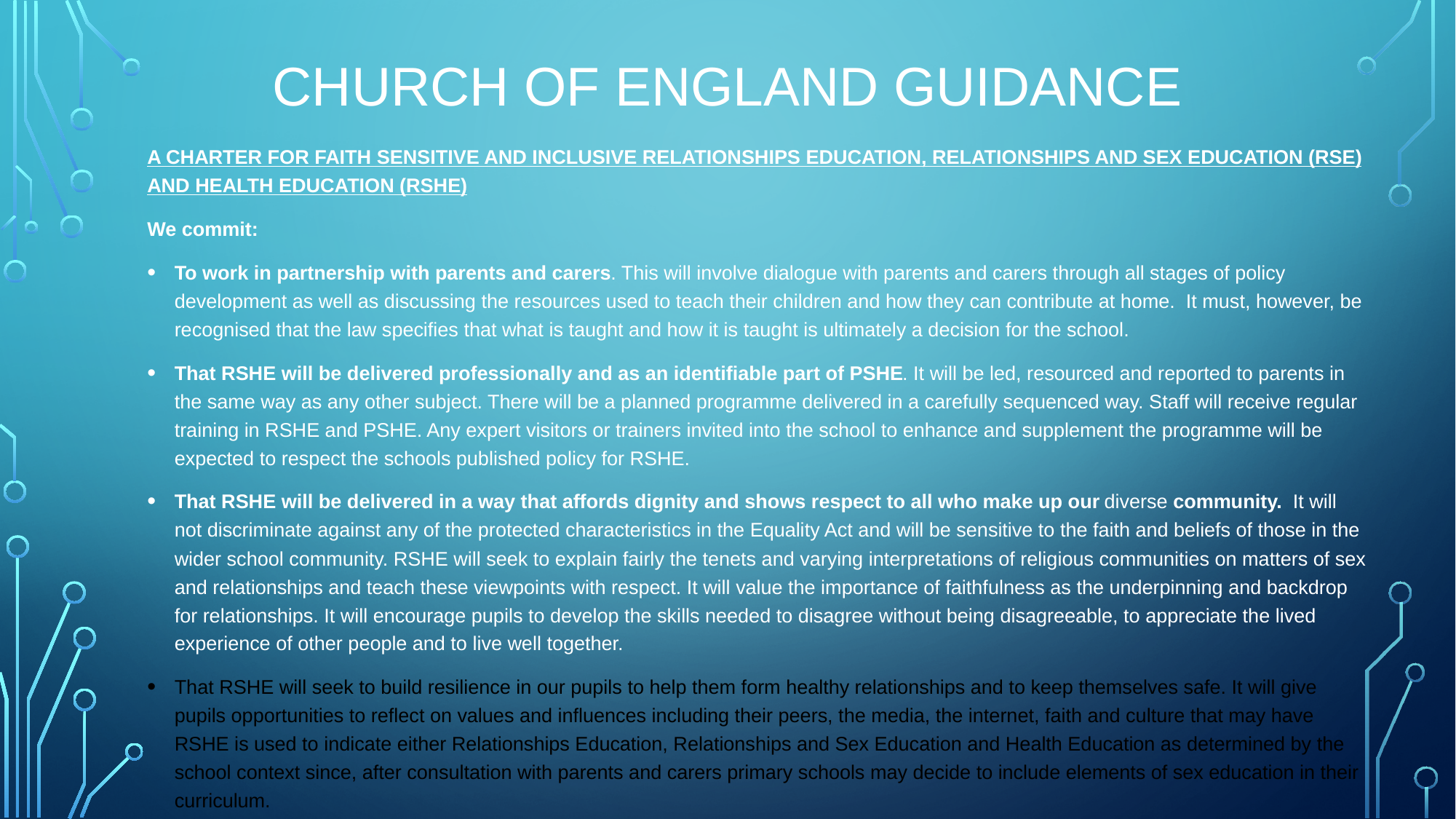

# church of England Guidance
A CHARTER FOR FAITH SENSITIVE AND INCLUSIVE RELATIONSHIPS EDUCATION, RELATIONSHIPS AND SEX EDUCATION (RSE) AND HEALTH EDUCATION (RSHE)
We commit:
To work in partnership with parents and carers. This will involve dialogue with parents and carers through all stages of policy development as well as discussing the resources used to teach their children and how they can contribute at home.  It must, however, be recognised that the law specifies that what is taught and how it is taught is ultimately a decision for the school.
That RSHE will be delivered professionally and as an identifiable part of PSHE. It will be led, resourced and reported to parents in the same way as any other subject. There will be a planned programme delivered in a carefully sequenced way. Staff will receive regular training in RSHE and PSHE. Any expert visitors or trainers invited into the school to enhance and supplement the programme will be expected to respect the schools published policy for RSHE.
That RSHE will be delivered in a way that affords dignity and shows respect to all who make up our diverse community.  It will not discriminate against any of the protected characteristics in the Equality Act and will be sensitive to the faith and beliefs of those in the wider school community. RSHE will seek to explain fairly the tenets and varying interpretations of religious communities on matters of sex and relationships and teach these viewpoints with respect. It will value the importance of faithfulness as the underpinning and backdrop for relationships. It will encourage pupils to develop the skills needed to disagree without being disagreeable, to appreciate the lived experience of other people and to live well together.
That RSHE will seek to build resilience in our pupils to help them form healthy relationships and to keep themselves safe. It will give pupils opportunities to reflect on values and influences including their peers, the media, the internet, faith and culture that may have RSHE is used to indicate either Relationships Education, Relationships and Sex Education and Health Education as determined by the school context since, after consultation with parents and carers primary schools may decide to include elements of sex education in their curriculum.